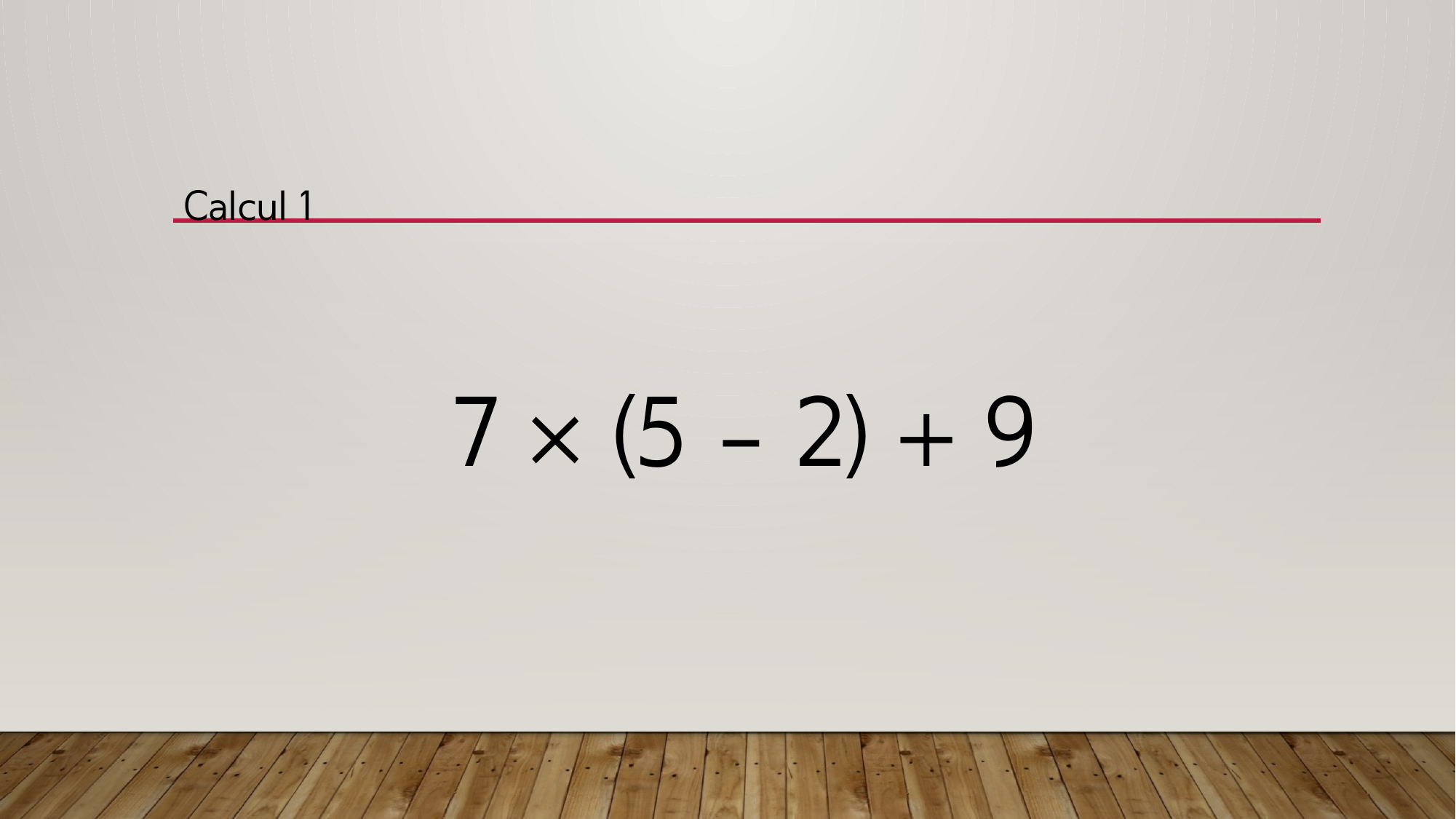

Calcul 1
7 × (5 – 2) + 9